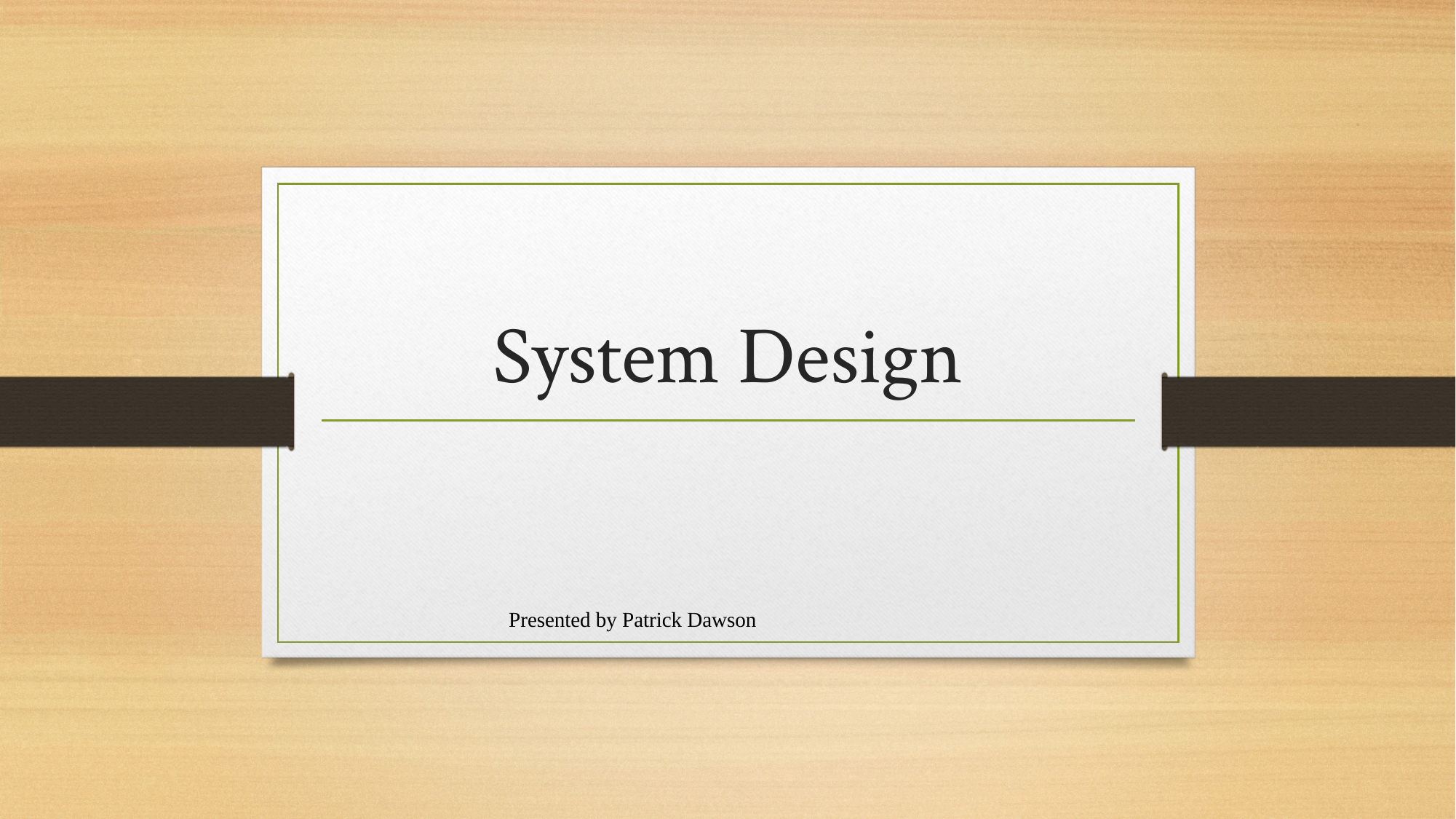

# System Design

Presented by Patrick Dawson